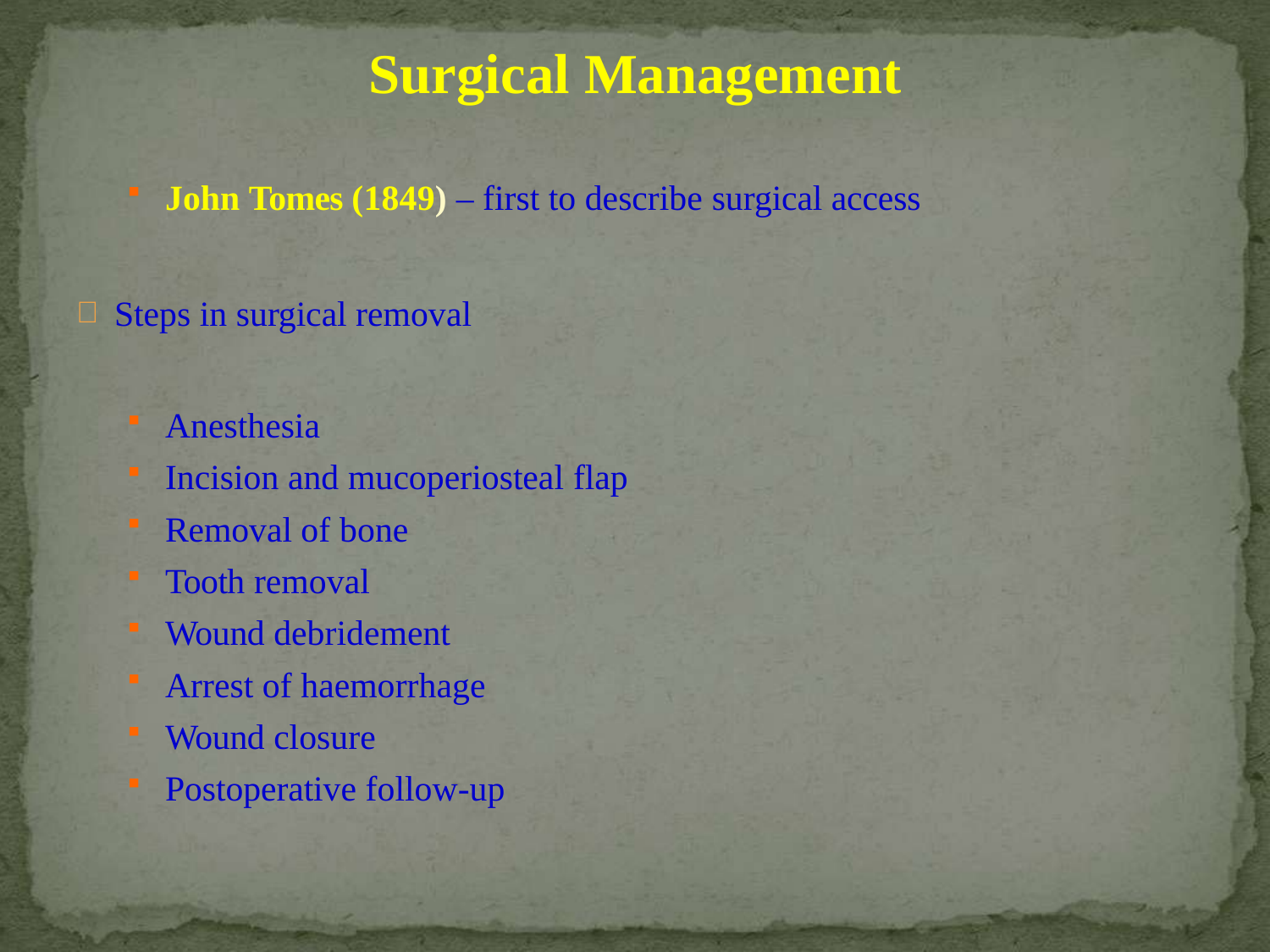

# Surgical Management
John Tomes (1849) – first to describe surgical access

Steps in surgical removal

Anesthesia
Incision and mucoperiosteal flap
Removal of bone
Tooth removal
Wound debridement
Arrest of haemorrhage
Wound closure
Postoperative follow-up